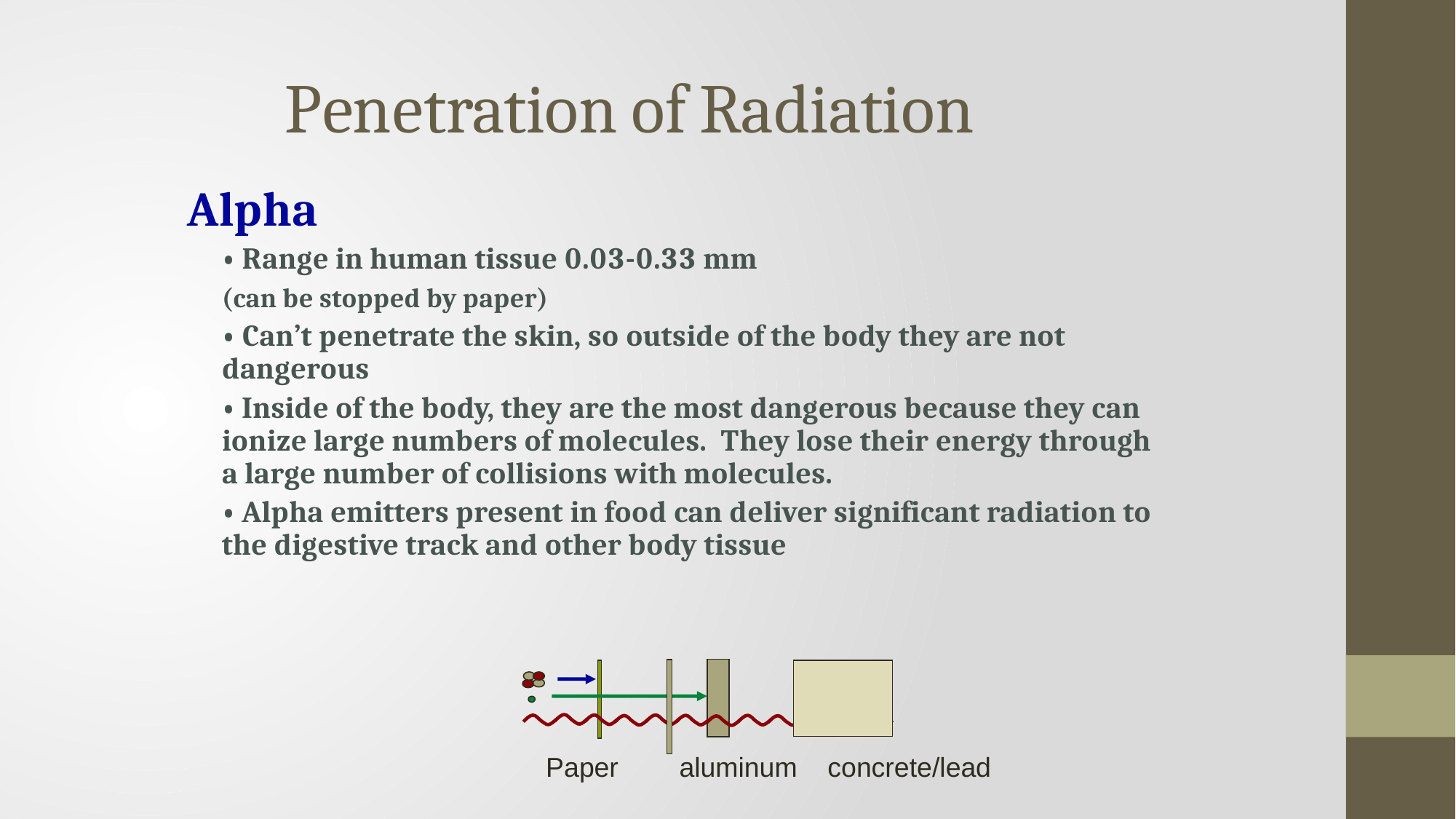

# Penetration of Radiation

Alpha
	• Range in human tissue 0.03-0.33 mm
	(can be stopped by paper)
	• Can’t penetrate the skin, so outside of the body they are not dangerous
	• Inside of the body, they are the most dangerous because they can ionize large numbers of molecules.  They lose their energy through a large number of collisions with molecules.
	• Alpha emitters present in food can deliver significant radiation to the digestive track and other body tissue

Paper        aluminum    concrete/lead